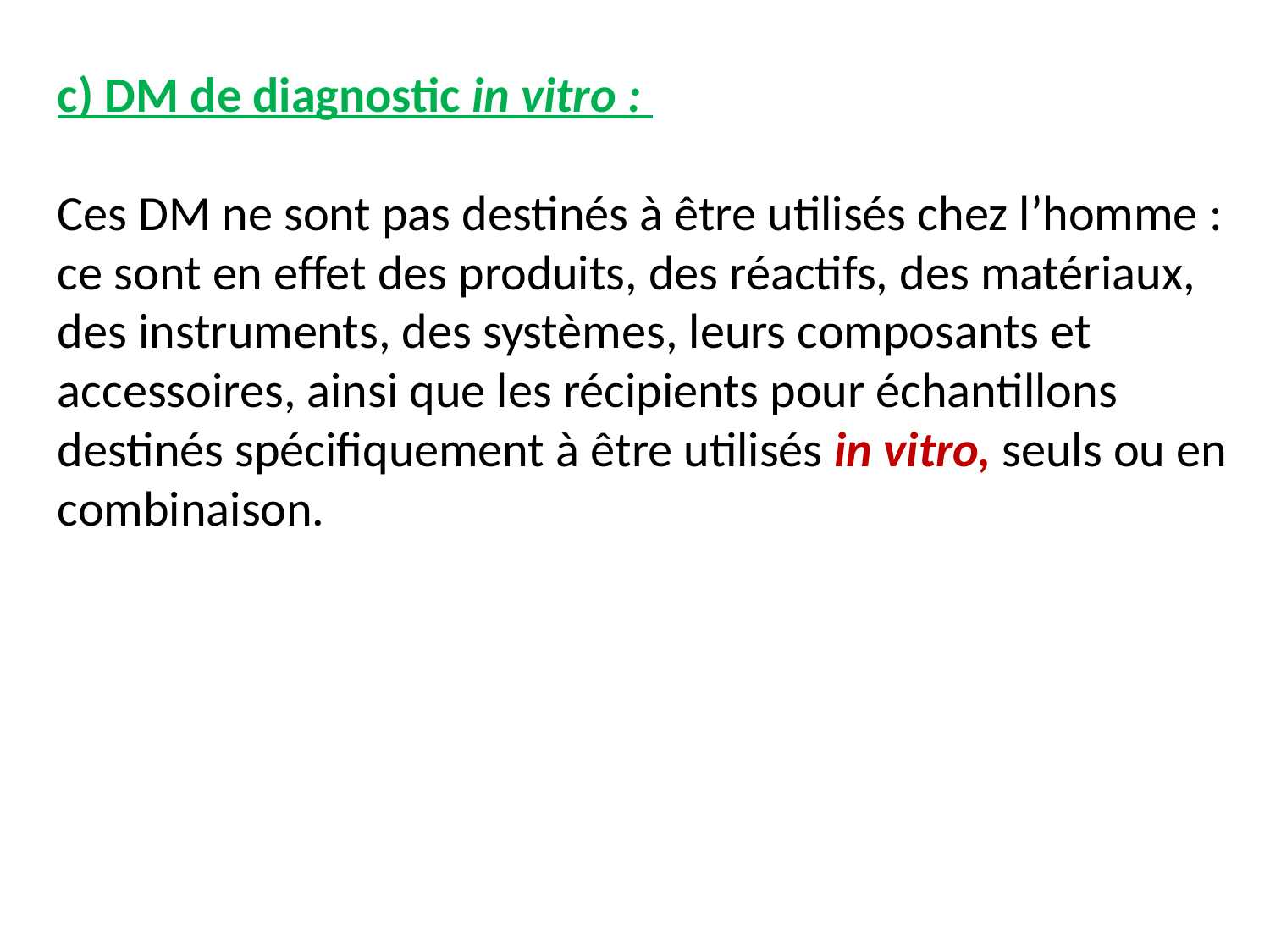

c) DM de diagnostic in vitro :

Ces DM ne sont pas destinés à être utilisés chez l’homme : ce sont en effet des produits, des réactifs, des matériaux, des instruments, des systèmes, leurs composants et accessoires, ainsi que les récipients pour échantillons destinés spécifiquement à être utilisés in vitro, seuls ou en combinaison.